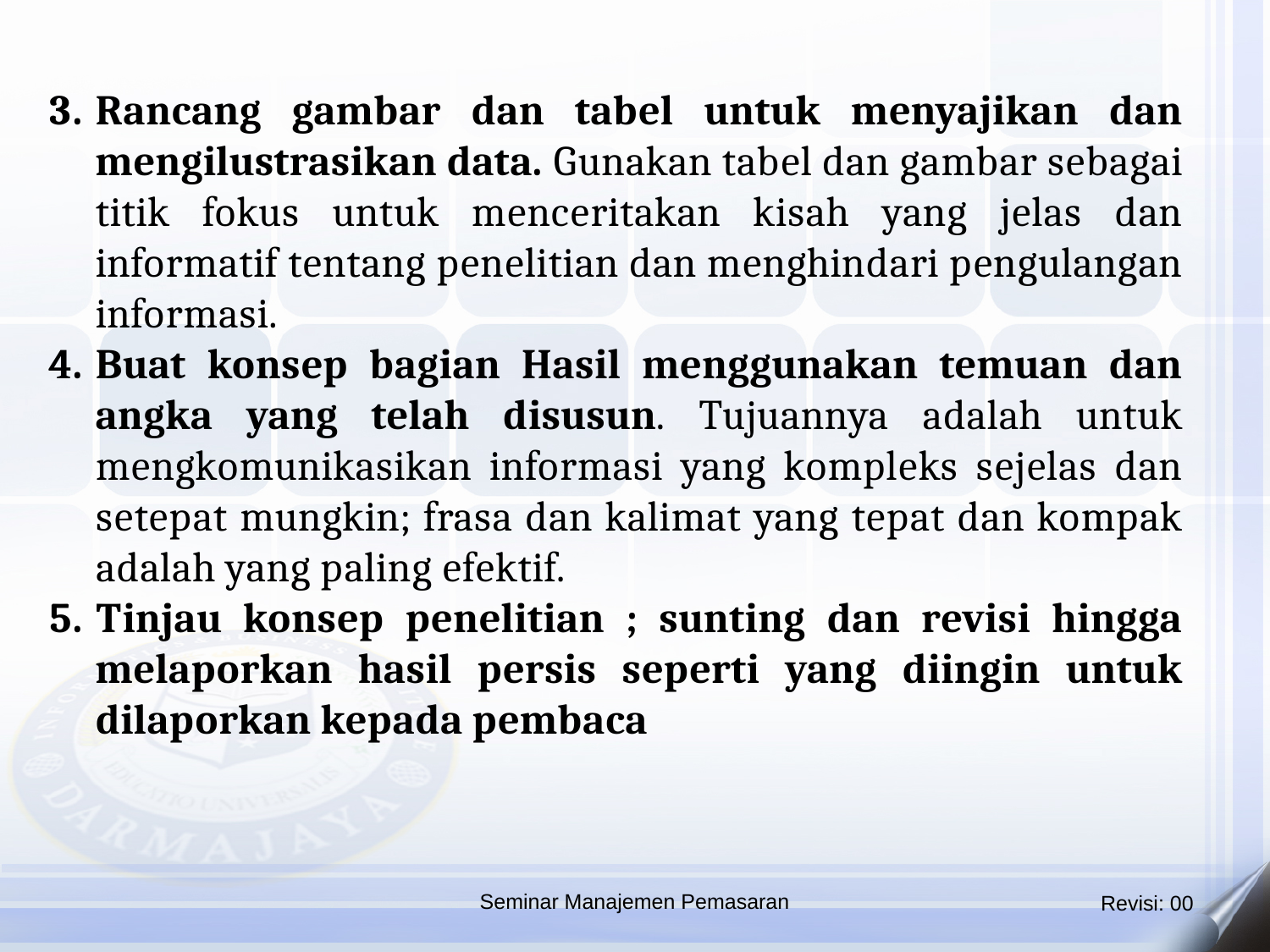

Rancang gambar dan tabel untuk menyajikan dan mengilustrasikan data. Gunakan tabel dan gambar sebagai titik fokus untuk menceritakan kisah yang jelas dan informatif tentang penelitian dan menghindari pengulangan informasi.
Buat konsep bagian Hasil menggunakan temuan dan angka yang telah disusun. Tujuannya adalah untuk mengkomunikasikan informasi yang kompleks sejelas dan setepat mungkin; frasa dan kalimat yang tepat dan kompak adalah yang paling efektif.
Tinjau konsep penelitian ; sunting dan revisi hingga melaporkan hasil persis seperti yang diingin untuk dilaporkan kepada pembaca
Seminar Manajemen Pemasaran